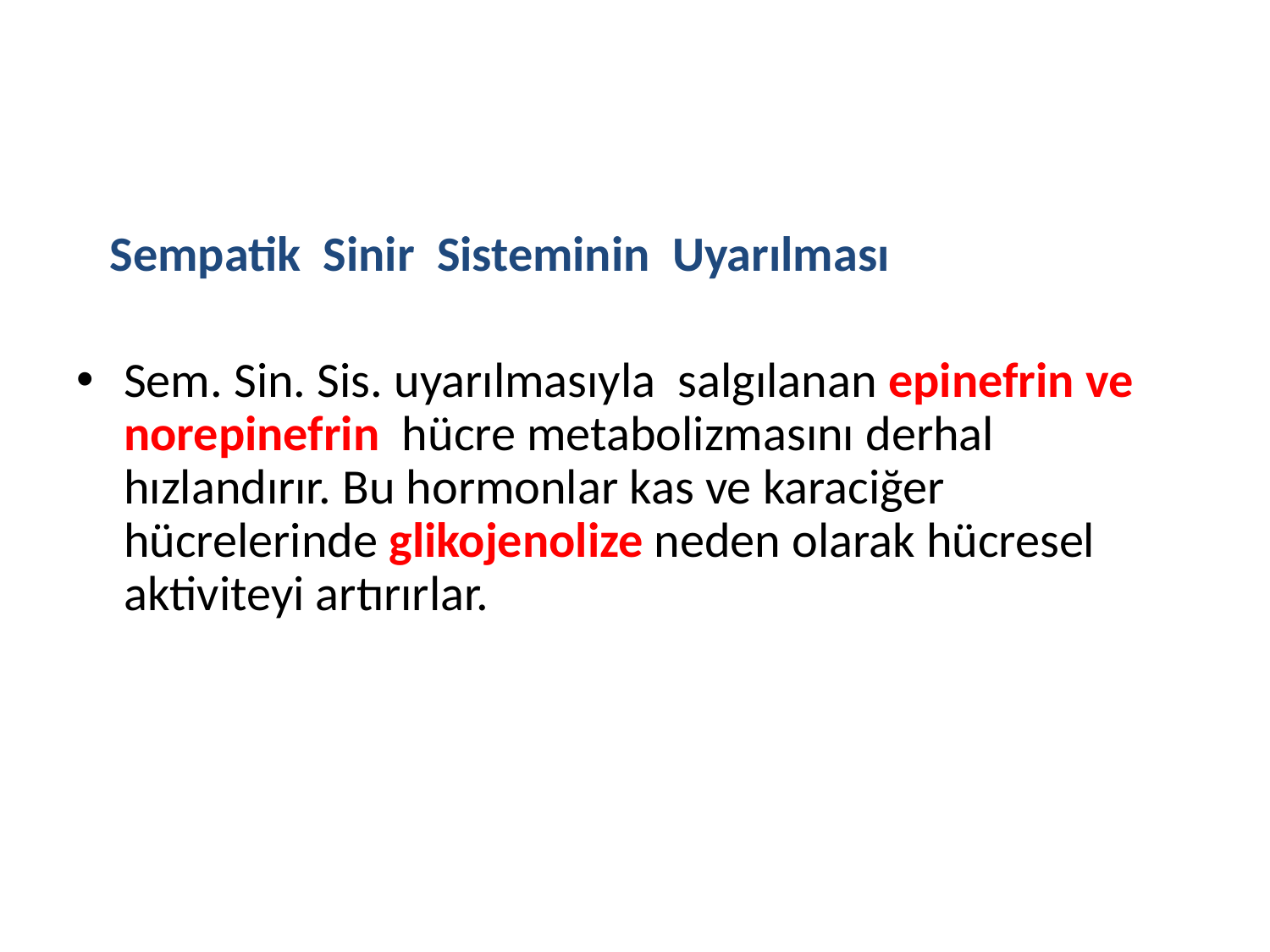

Sempatik  Sinir  Sisteminin  Uyarılması

Sem. Sin. Sis. uyarılmasıyla  salgılanan epinefrin ve norepinefrin  hücre metabolizmasını derhal hızlandırır. Bu hormonlar kas ve karaciğer hücrelerinde glikojenolize neden olarak hücresel aktiviteyi artırırlar.